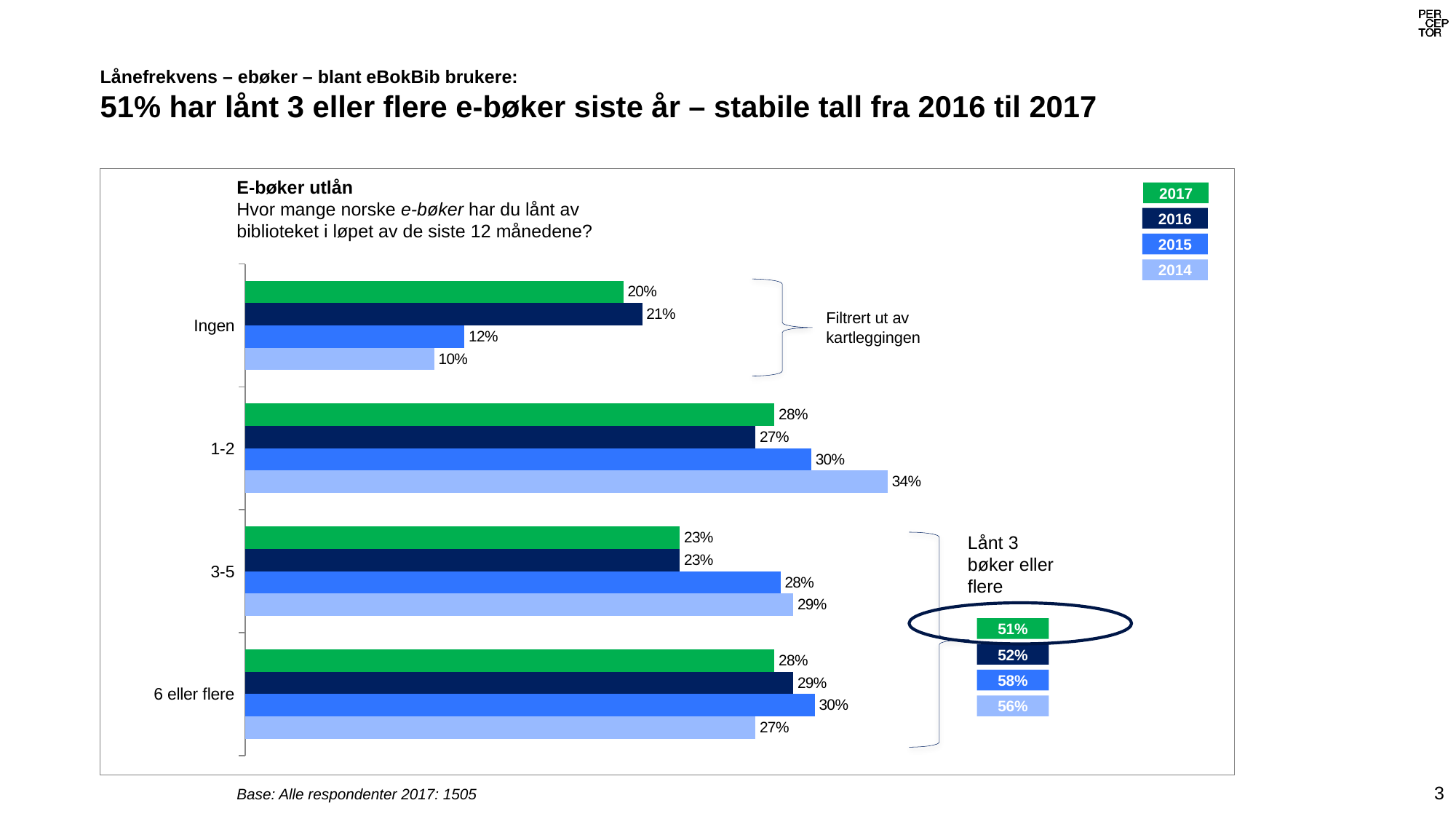

# Lånefrekvens – ebøker – blant eBokBib brukere: 51% har lånt 3 eller flere e-bøker siste år – stabile tall fra 2016 til 2017

### Chart

| Category | 2014 | 2015 | 2016 | 2017 |
|---|---|---|---|---|
| 6 eller flere | 0.27 | 0.301328502415459 | 0.29 | 0.28 |
| 3-5 | 0.29 | 0.283212560386473 | 0.23 | 0.23 |
| 1-2 | 0.34 | 0.299516908212561 | 0.27 | 0.28 |
| Ingen | 0.1 | 0.115942028985507 | 0.21 | 0.2 |
E-bøker utlån
Hvor mange norske e-bøker har du lånt av biblioteket i løpet av de siste 12 månedene?

2017
2016
2015
2014

Filtrert ut av kartleggingen
Lånt 3 bøker eller flere

51%
52%
58%
56%
3
Base: Alle respondenter 2017: 1505